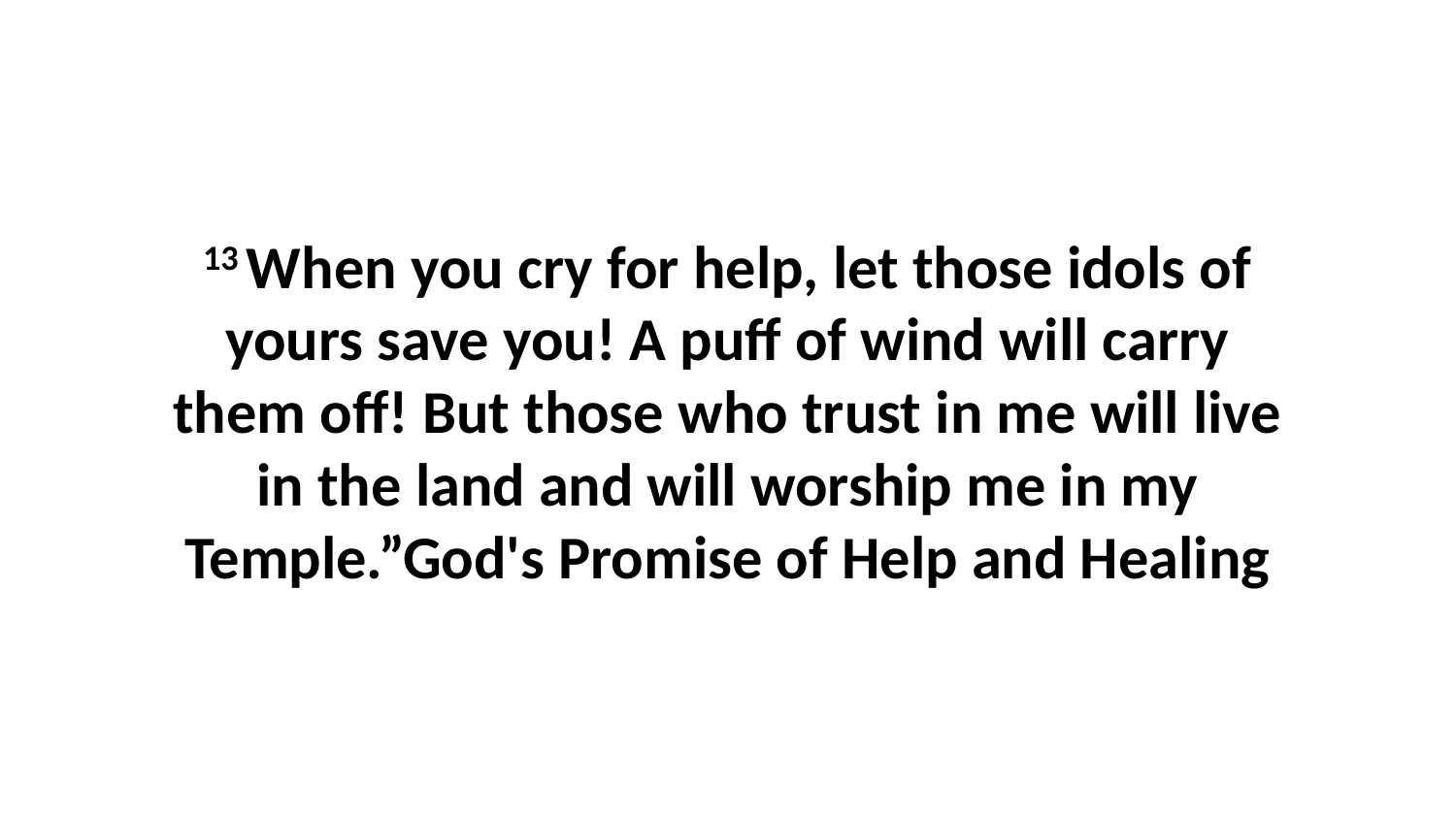

13 When you cry for help, let those idols of yours save you! A puff of wind will carry them off! But those who trust in me will live in the land and will worship me in my Temple.”God's Promise of Help and Healing